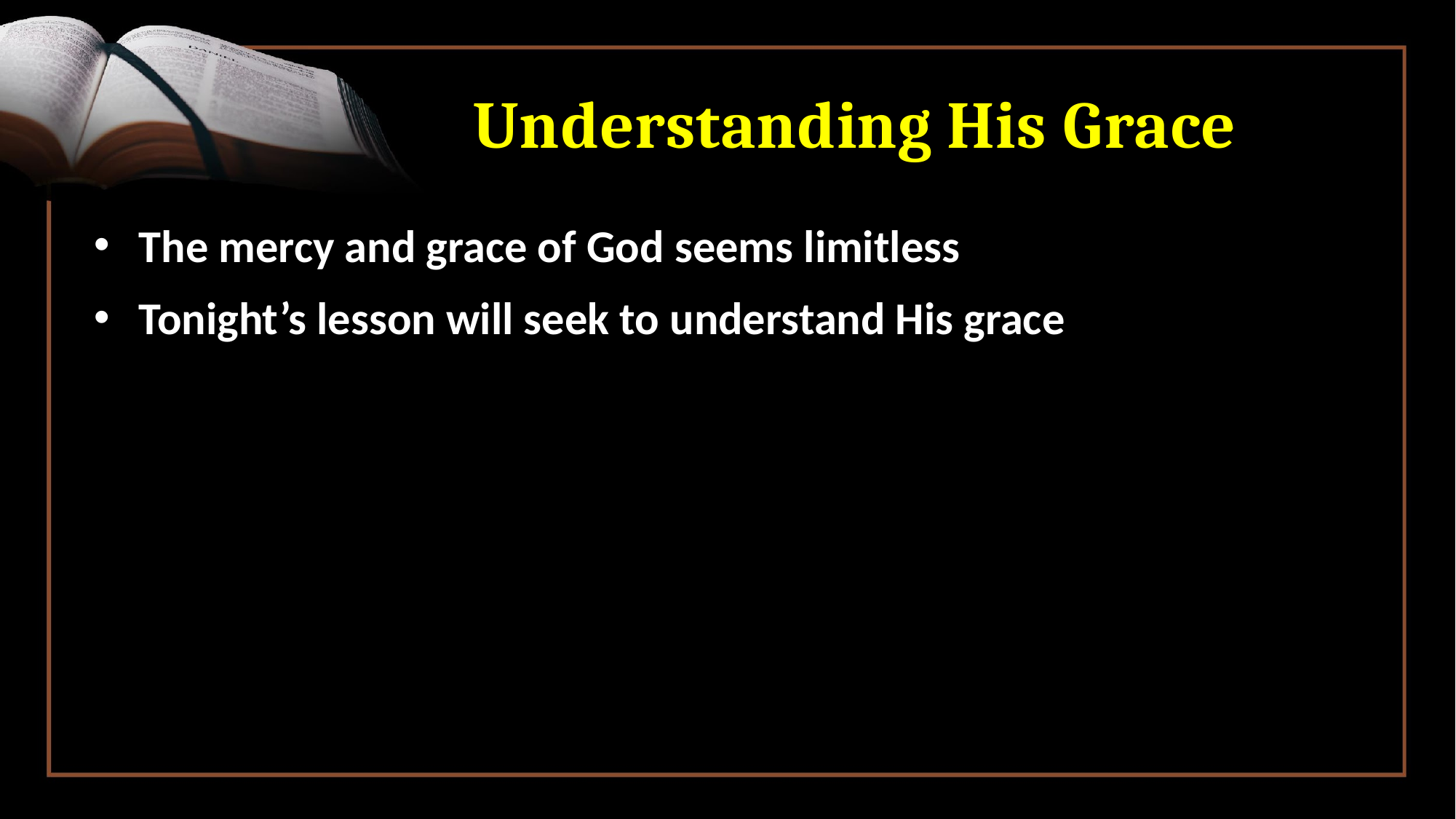

# Understanding His Grace
 The mercy and grace of God seems limitless
 Tonight’s lesson will seek to understand His grace